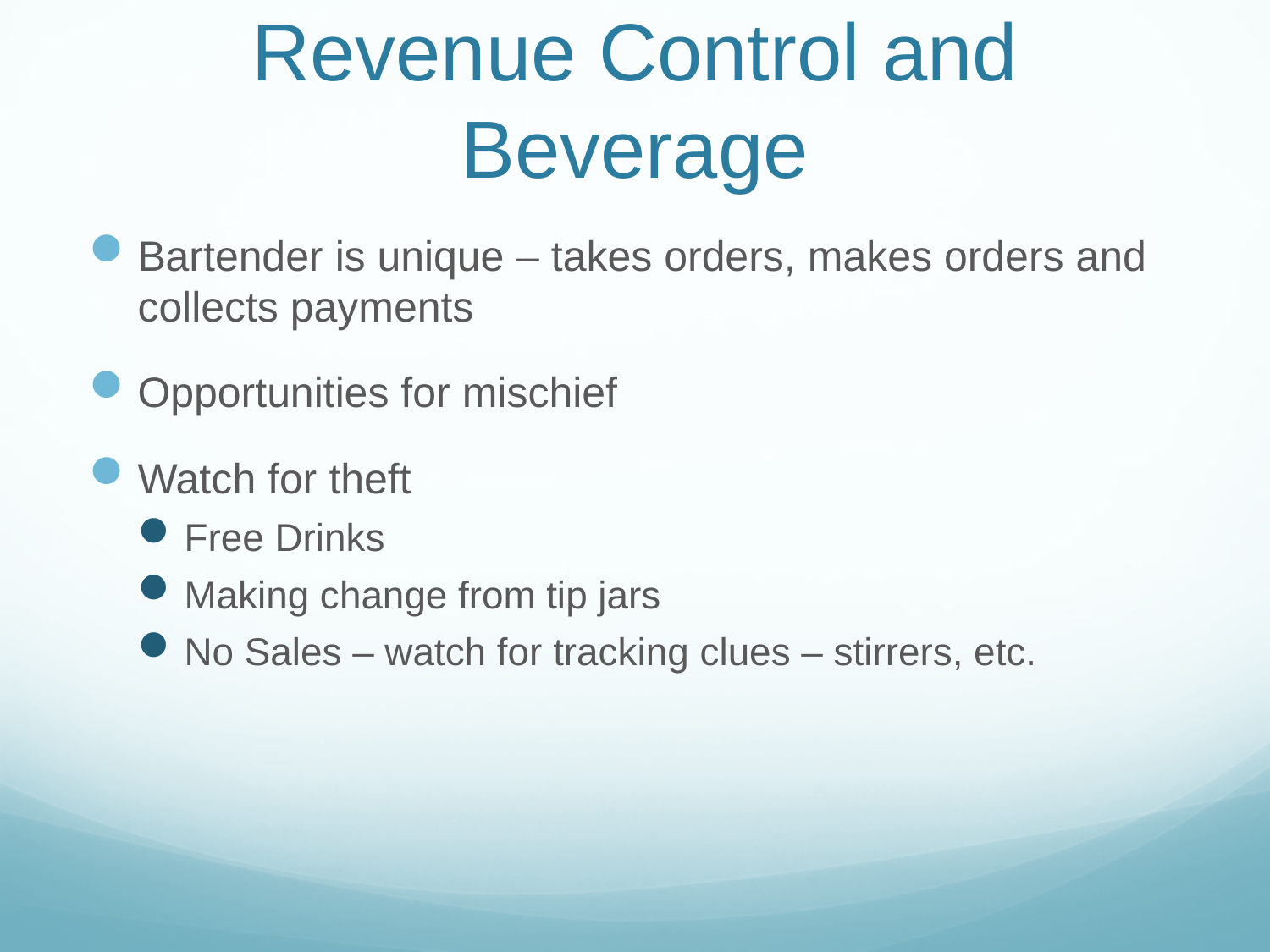

# Revenue Control and Beverage
Bartender is unique – takes orders, makes orders and collects payments
Opportunities for mischief
Watch for theft
Free Drinks
Making change from tip jars
No Sales – watch for tracking clues – stirrers, etc.